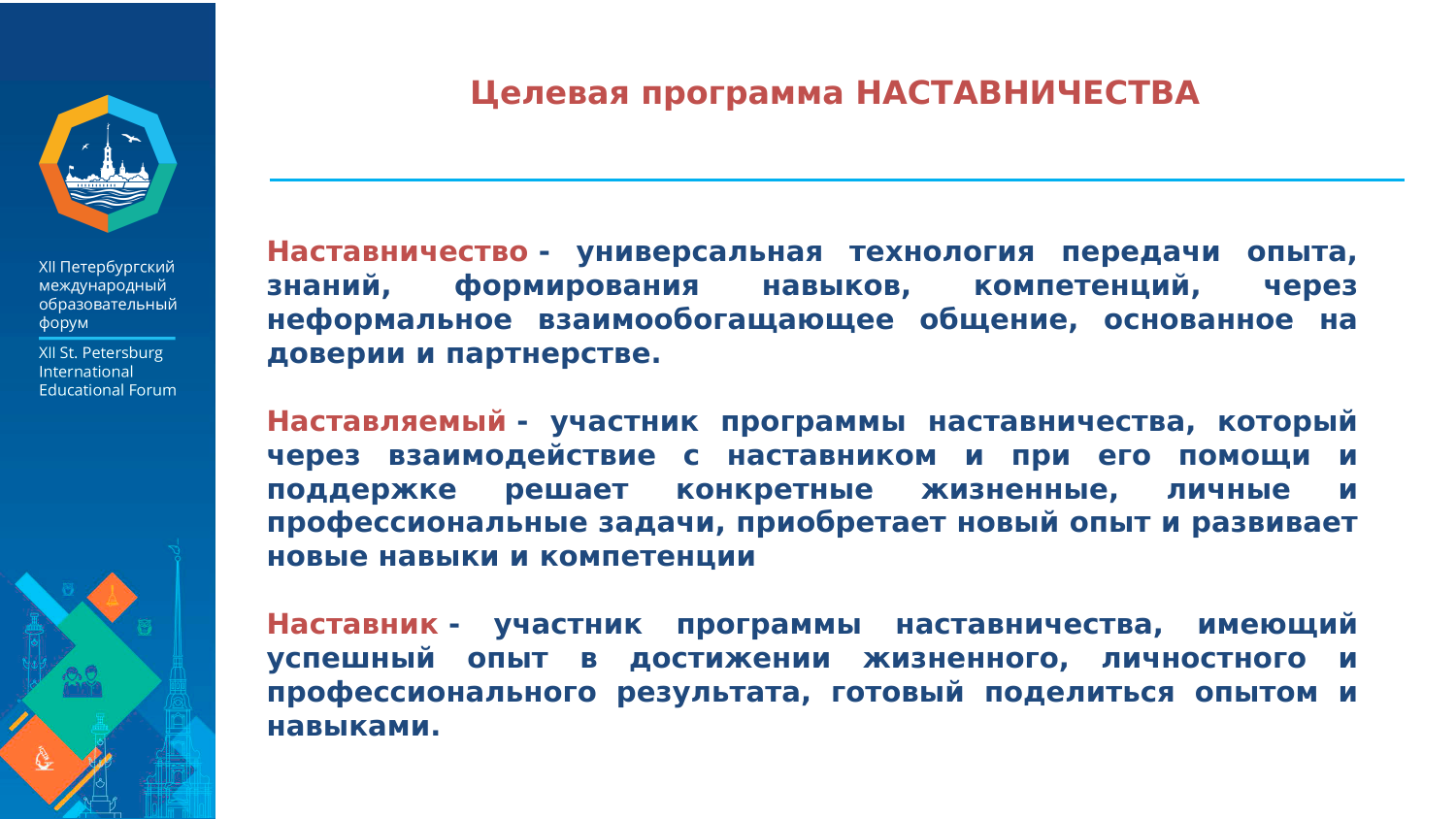

# Целевая программа НАСТАВНИЧЕСТВА
Наставничество - универсальная технология передачи опыта, знаний, формирования навыков, компетенций, через неформальное взаимообогащающее общение, основанное на доверии и партнерстве.

Наставляемый - участник программы наставничества, который через взаимодействие с наставником и при его помощи и поддержке решает конкретные жизненные, личные и профессиональные задачи, приобретает новый опыт и развивает новые навыки и компетенции

Наставник - участник программы наставничества, имеющий успешный опыт в достижении жизненного, личностного и профессионального результата, готовый поделиться опытом и навыками.